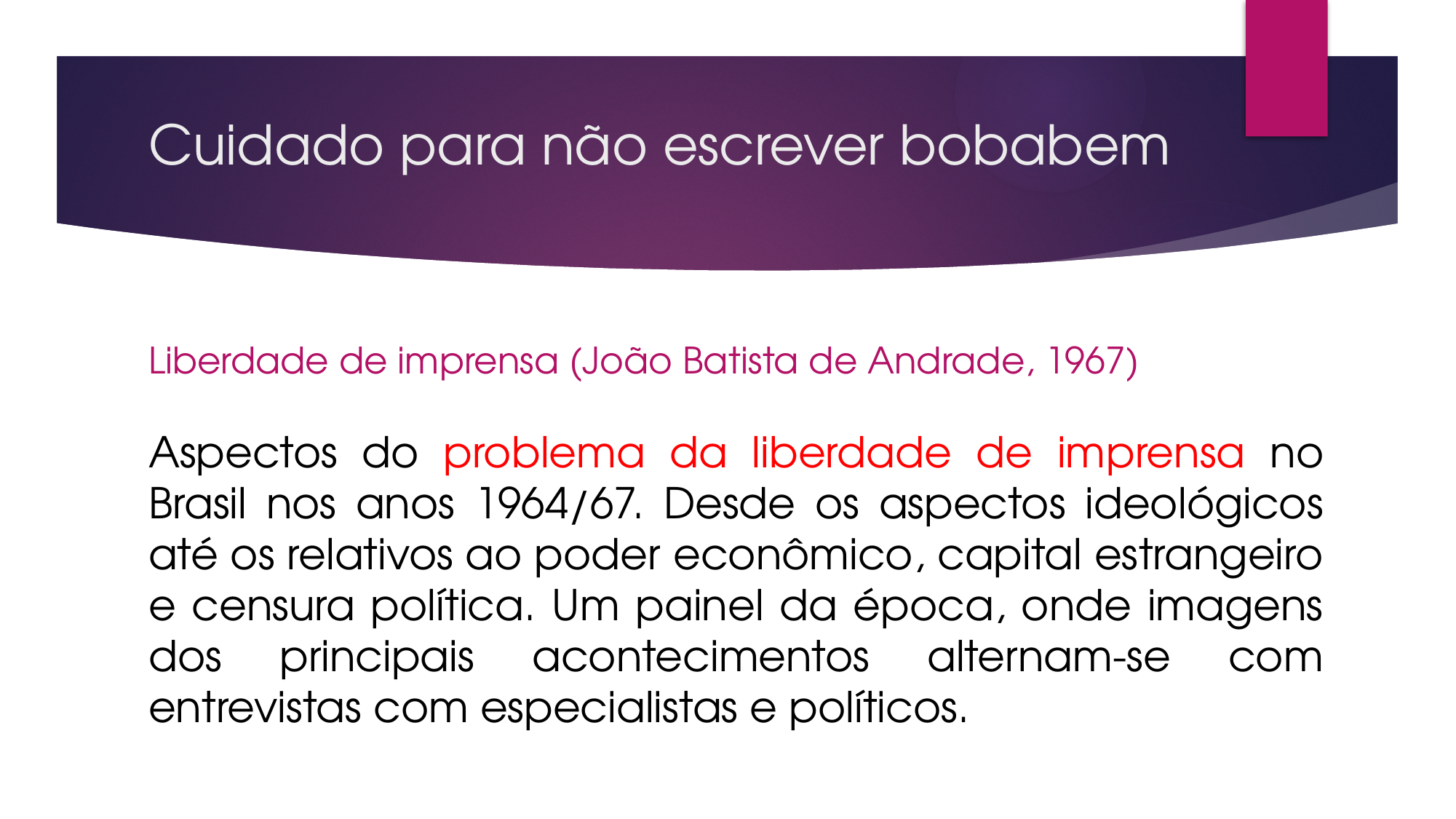

# Cuidado para não escrever bobabem
Liberdade de imprensa (João Batista de Andrade, 1967)

Aspectos do problema da liberdade de imprensa no Brasil nos anos 1964/67. Desde os aspectos ideológicos até os relativos ao poder econômico, capital estrangeiro e censura política. Um painel da época, onde imagens dos principais acontecimentos alternam-se com entrevistas com especialistas e políticos.